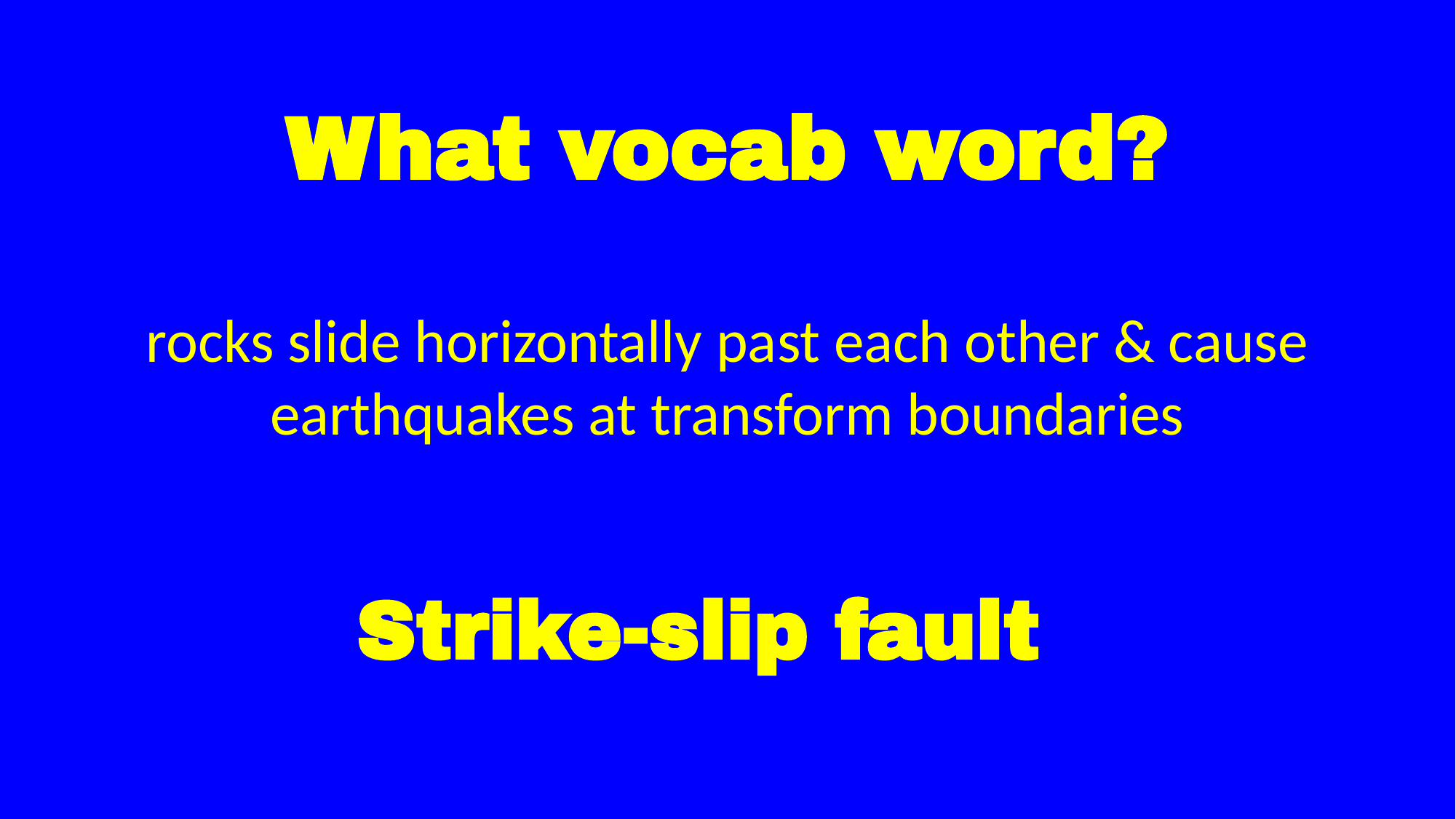

# What vocab word? rocks slide horizontally past each other & cause earthquakes at transform boundaries
Strike-slip fault